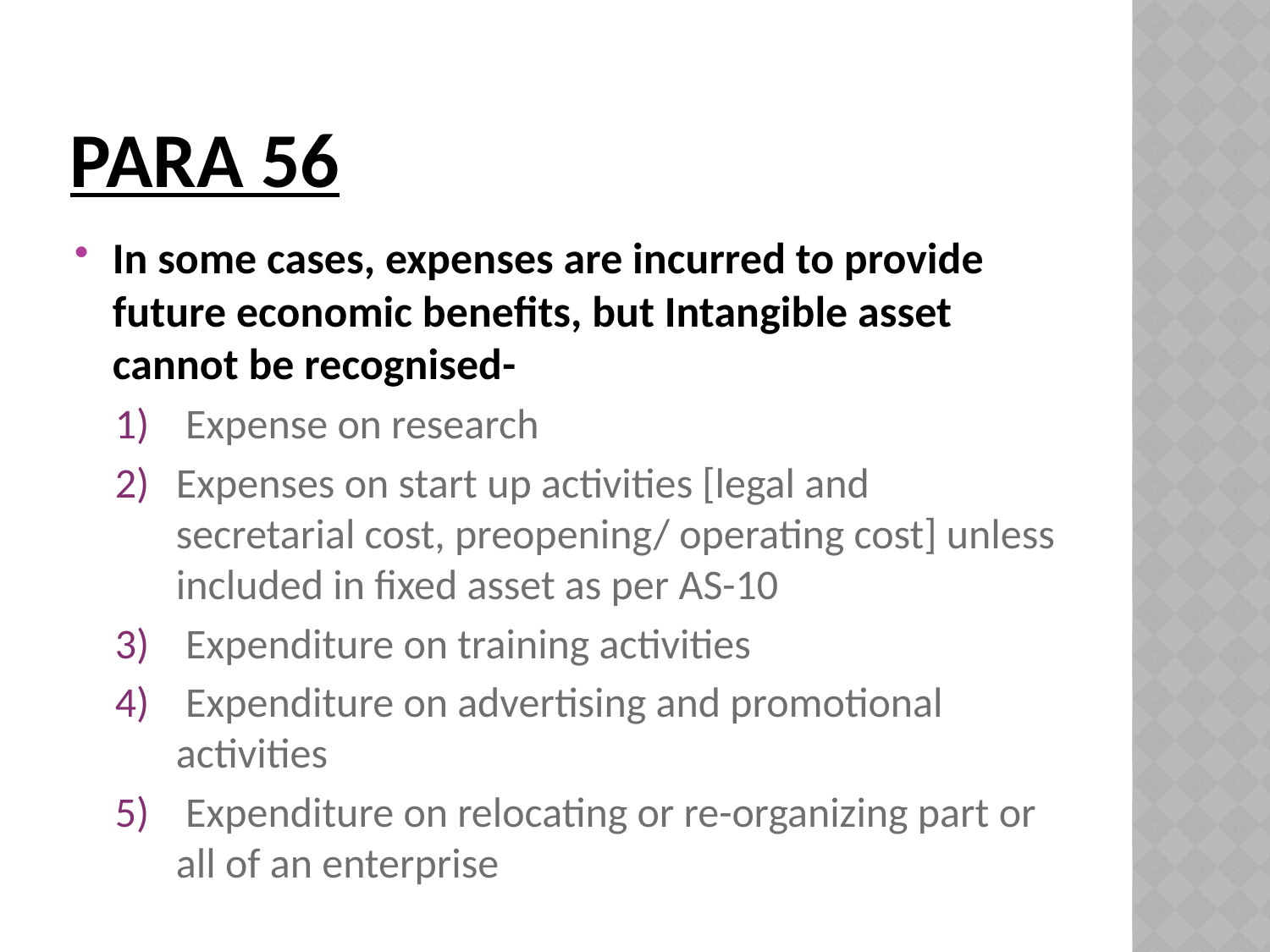

# Para 56
In some cases, expenses are incurred to provide future economic benefits, but Intangible asset cannot be recognised-
 Expense on research
Expenses on start up activities [legal and secretarial cost, preopening/ operating cost] unless included in fixed asset as per AS-10
 Expenditure on training activities
 Expenditure on advertising and promotional activities
 Expenditure on relocating or re-organizing part or all of an enterprise